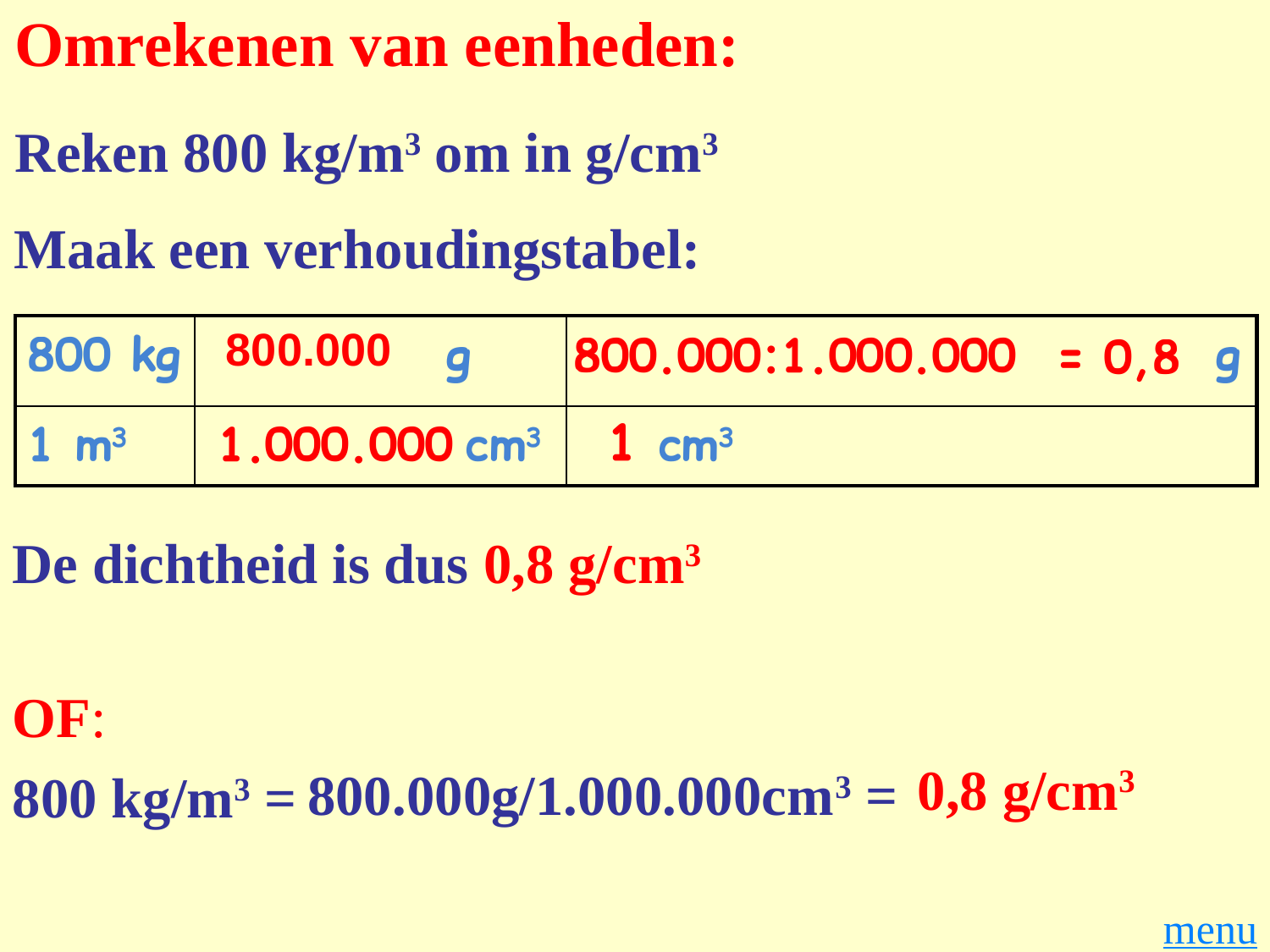

Omrekenen van eenheden:
Reken 800 kg/m3 om in g/cm3
Maak een verhoudingstabel:
800.000
| 800 kg | g | g |
| --- | --- | --- |
| 1 m3 | cm3 | cm3 |
800.000:1.000.000
= 0,8
1
1.000.000
De dichtheid is dus 0,8 g/cm3
OF:
0,8 g/cm3
800.000g/1.000.000cm3 =
800 kg/m3 =
menu